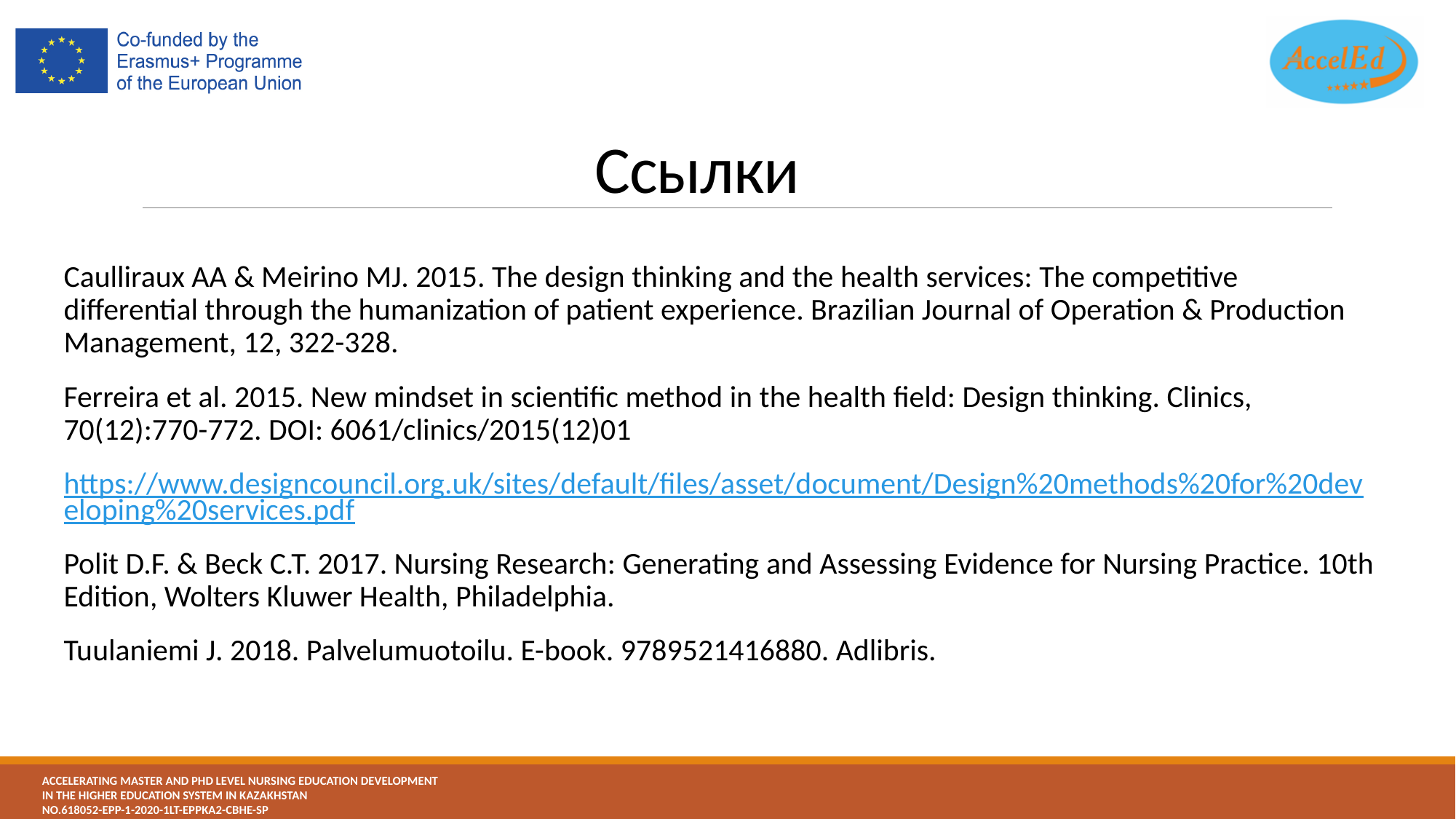

# Ссылки
Caulliraux AA & Meirino MJ. 2015. The design thinking and the health services: The competitive differential through the humanization of patient experience. Brazilian Journal of Operation & Production Management, 12, 322-328.
Ferreira et al. 2015. New mindset in scientific method in the health field: Design thinking. Clinics, 70(12):770-772. DOI: 6061/clinics/2015(12)01
https://www.designcouncil.org.uk/sites/default/files/asset/document/Design%20methods%20for%20developing%20services.pdf
Polit D.F. & Beck C.T. 2017. Nursing Research: Generating and Assessing Evidence for Nursing Practice. 10th Edition, Wolters Kluwer Health, Philadelphia.
Tuulaniemi J. 2018. Palvelumuotoilu. E-book. 9789521416880. Adlibris.